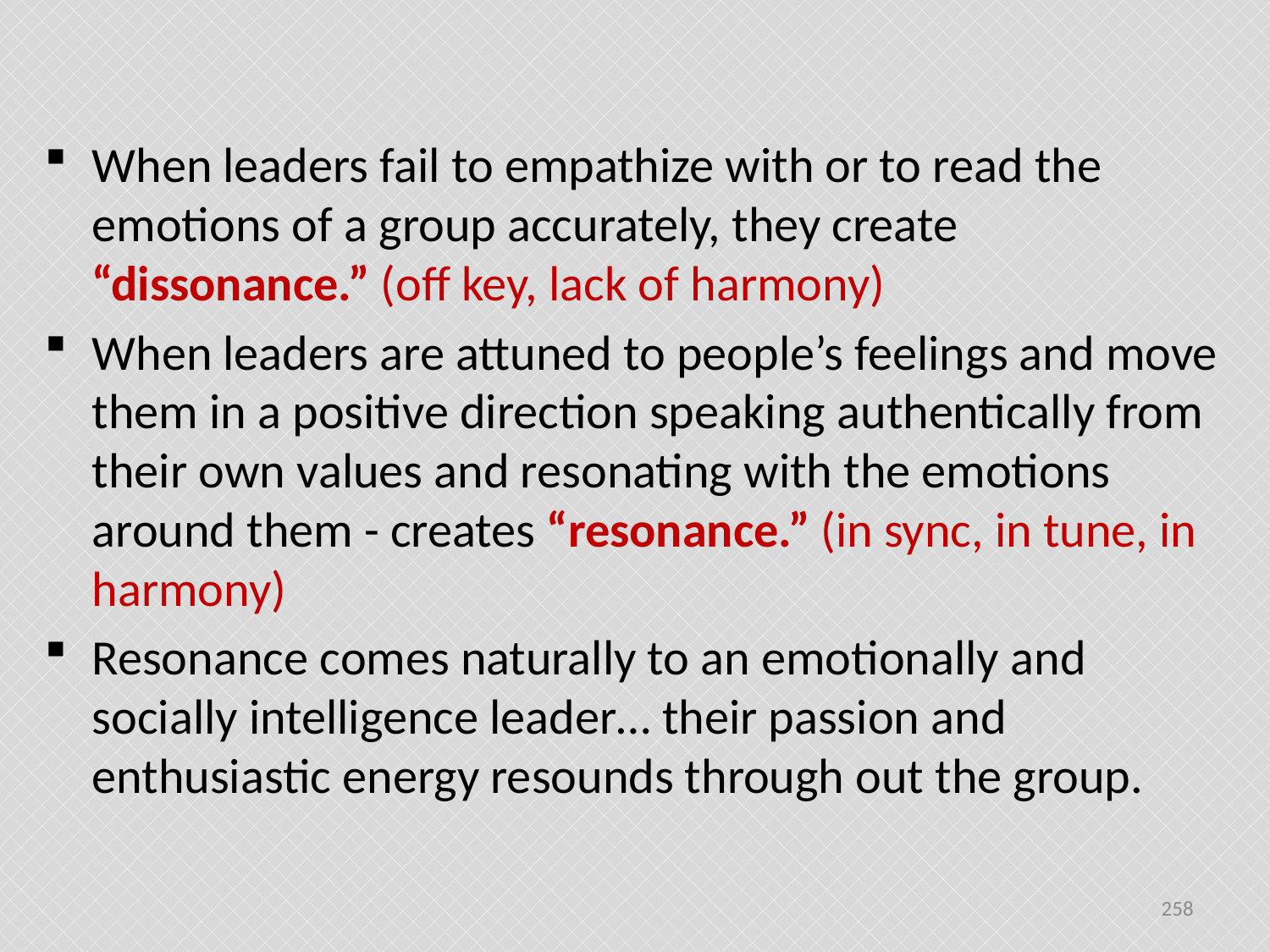

When leaders fail to empathize with or to read the emotions of a group accurately, they create “dissonance.” (off key, lack of harmony)
When leaders are attuned to people’s feelings and move them in a positive direction speaking authentically from their own values and resonating with the emotions around them - creates “resonance.” (in sync, in tune, in harmony)
Resonance comes naturally to an emotionally and socially intelligence leader… their passion and enthusiastic energy resounds through out the group.

258